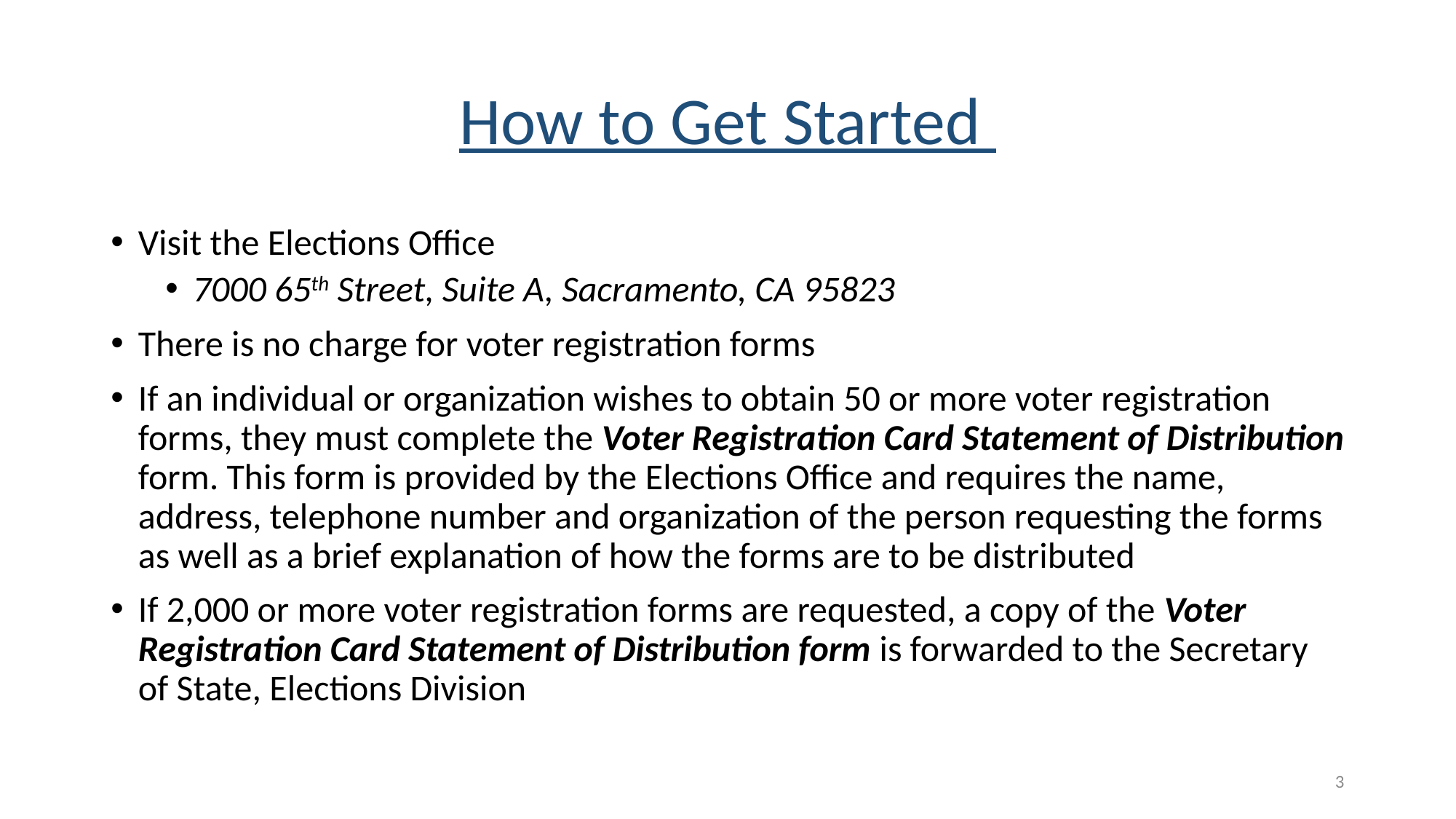

# How to Get Started
Visit the Elections Office
7000 65th Street, Suite A, Sacramento, CA 95823
There is no charge for voter registration forms
If an individual or organization wishes to obtain 50 or more voter registration forms, they must complete the Voter Registration Card Statement of Distribution form. This form is provided by the Elections Office and requires the name, address, telephone number and organization of the person requesting the forms as well as a brief explanation of how the forms are to be distributed
If 2,000 or more voter registration forms are requested, a copy of the Voter Registration Card Statement of Distribution form is forwarded to the Secretary of State, Elections Division

3